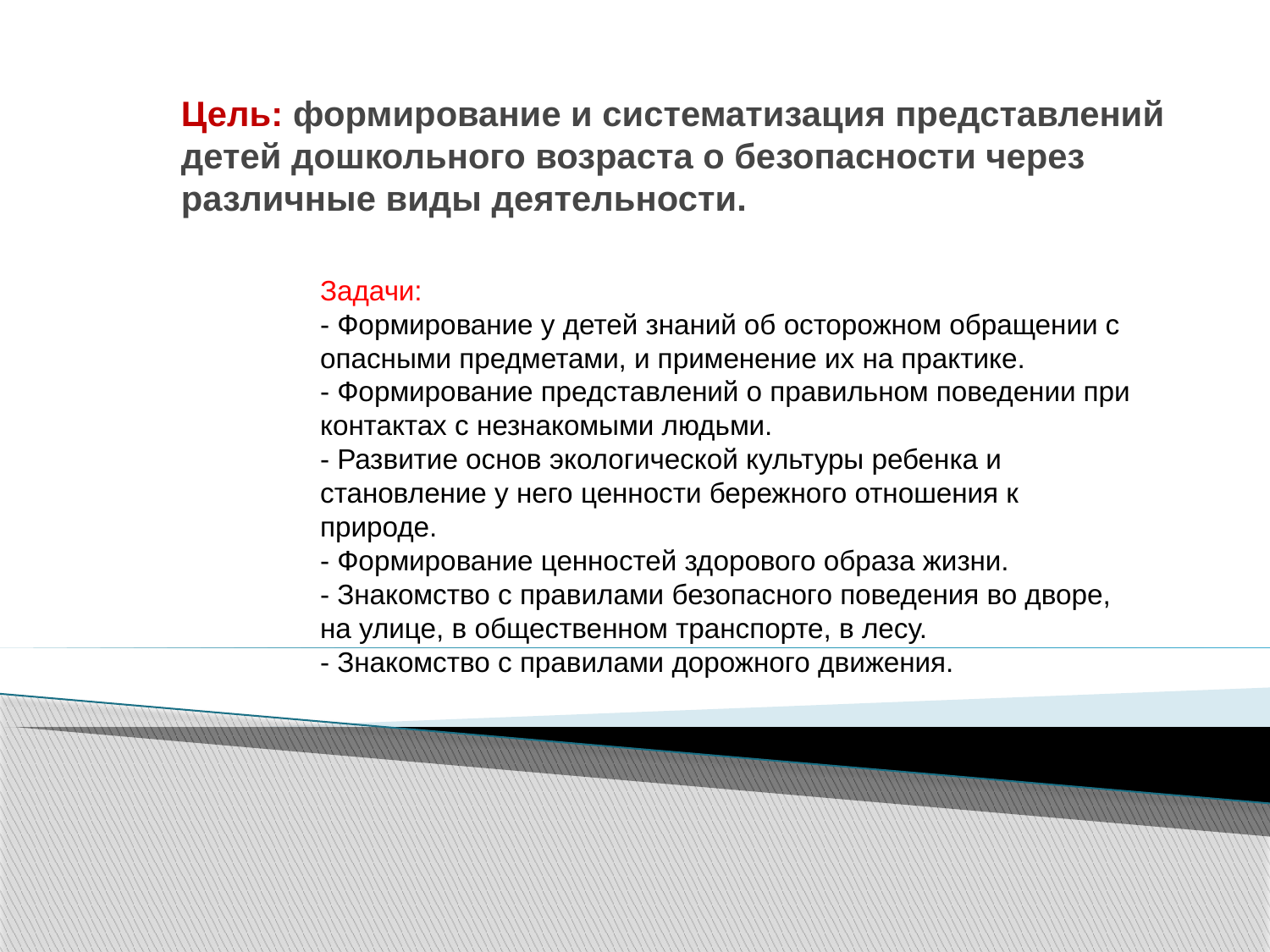

# Цель: формирование и систематизация представлений детей дошкольного возраста о безопасности через различные виды деятельности.

Задачи:
- Формирование у детей знаний об осторожном обращении с опасными предметами, и применение их на практике.
- Формирование представлений о правильном поведении при контактах с незнакомыми людьми.
- Развитие основ экологической культуры ребенка и становление у него ценности бережного отношения к природе.
- Формирование ценностей здорового образа жизни.
- Знакомство с правилами безопасного поведения во дворе, на улице, в общественном транспорте, в лесу.
- Знакомство с правилами дорожного движения.